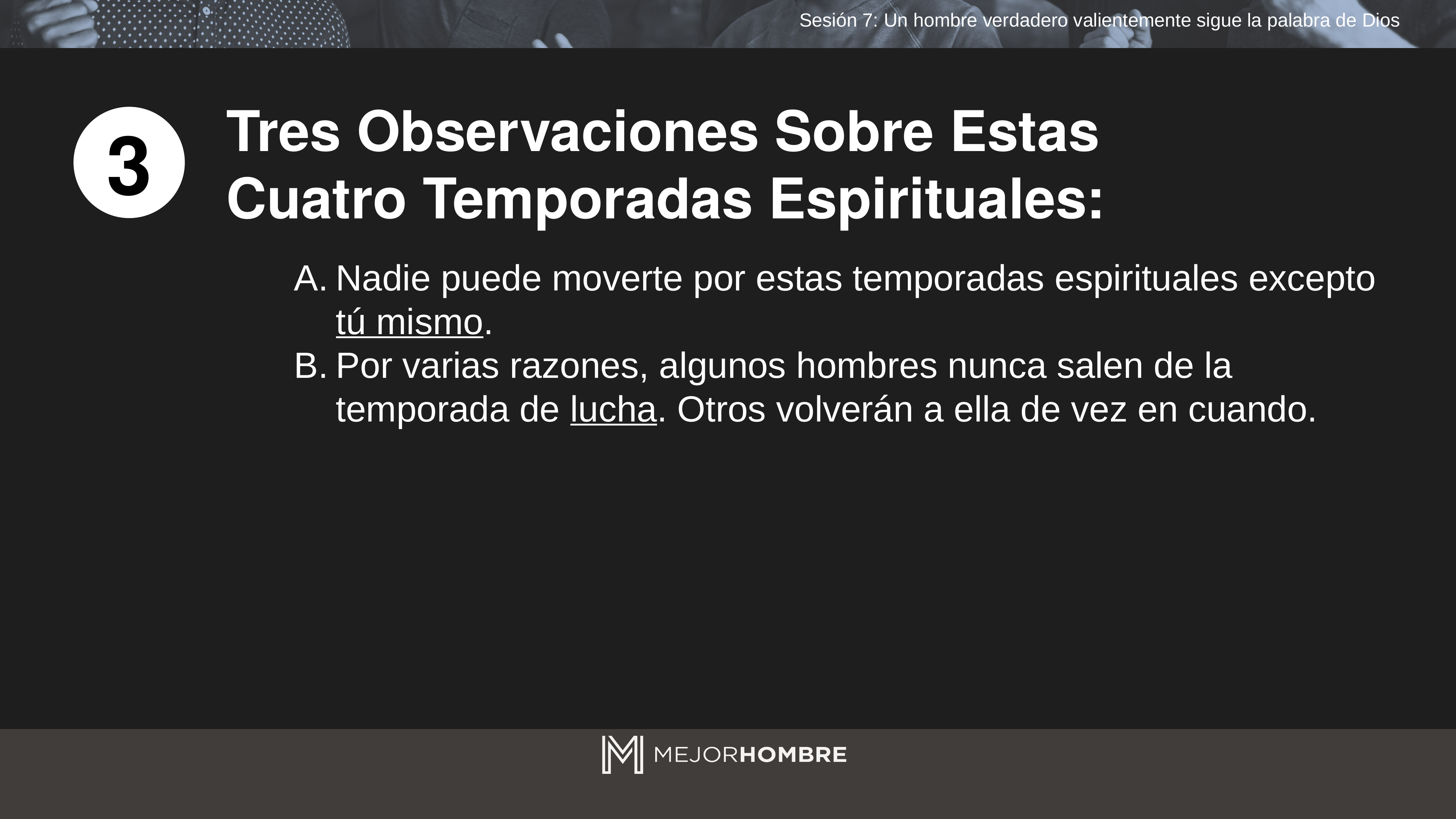

Tres Observaciones Sobre Estas
Cuatro Temporadas Espirituales:
3
Nadie puede moverte por estas temporadas espirituales excepto tú mismo.
Por varias razones, algunos hombres nunca salen de la temporada de lucha. Otros volverán a ella de vez en cuando.